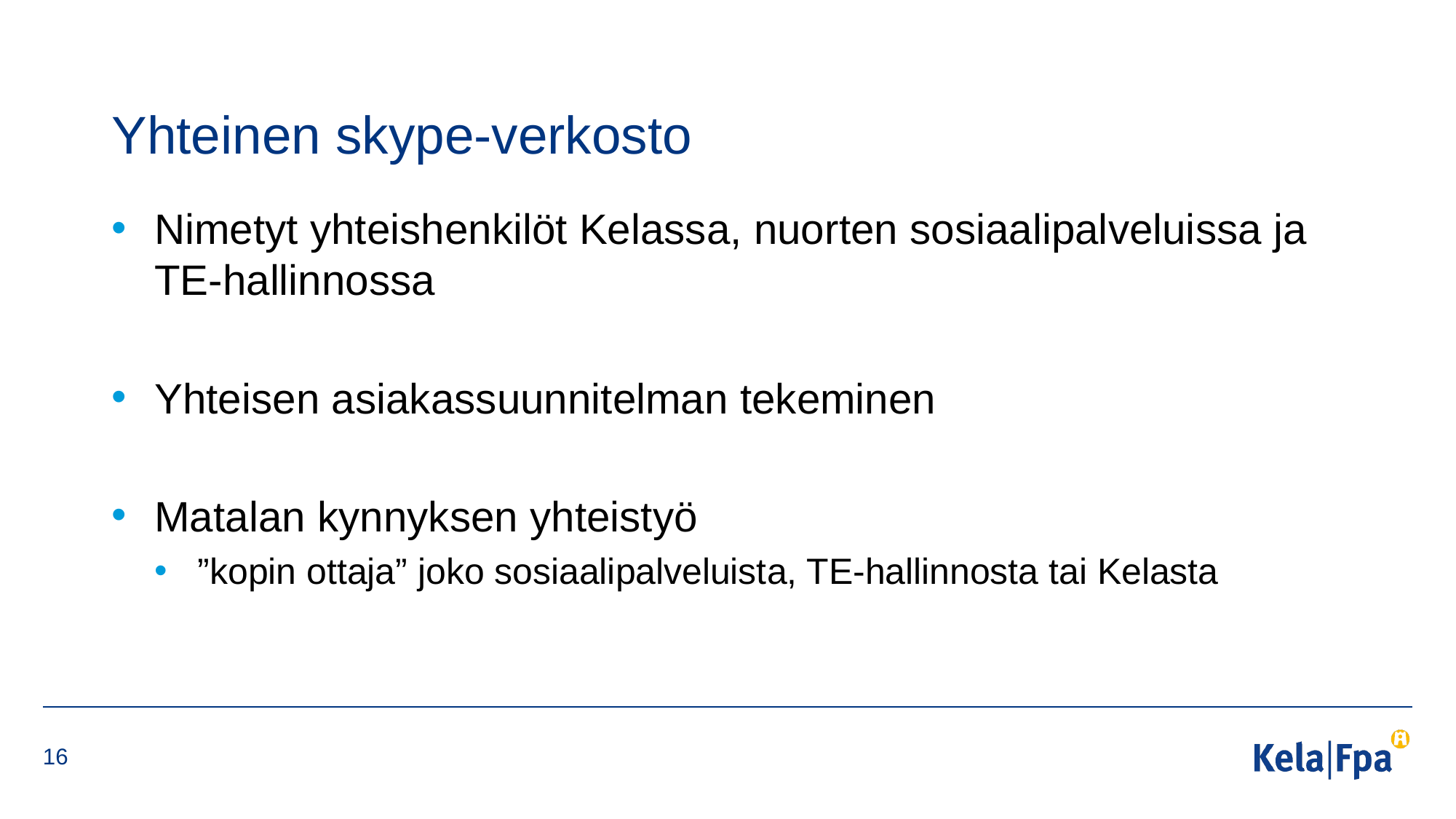

# Yhteinen skype-verkosto
Nimetyt yhteishenkilöt Kelassa, nuorten sosiaalipalveluissa ja TE-hallinnossa

Yhteisen asiakassuunnitelman tekeminen

Matalan kynnyksen yhteistyö
”kopin ottaja” joko sosiaalipalveluista, TE-hallinnosta tai Kelasta
16